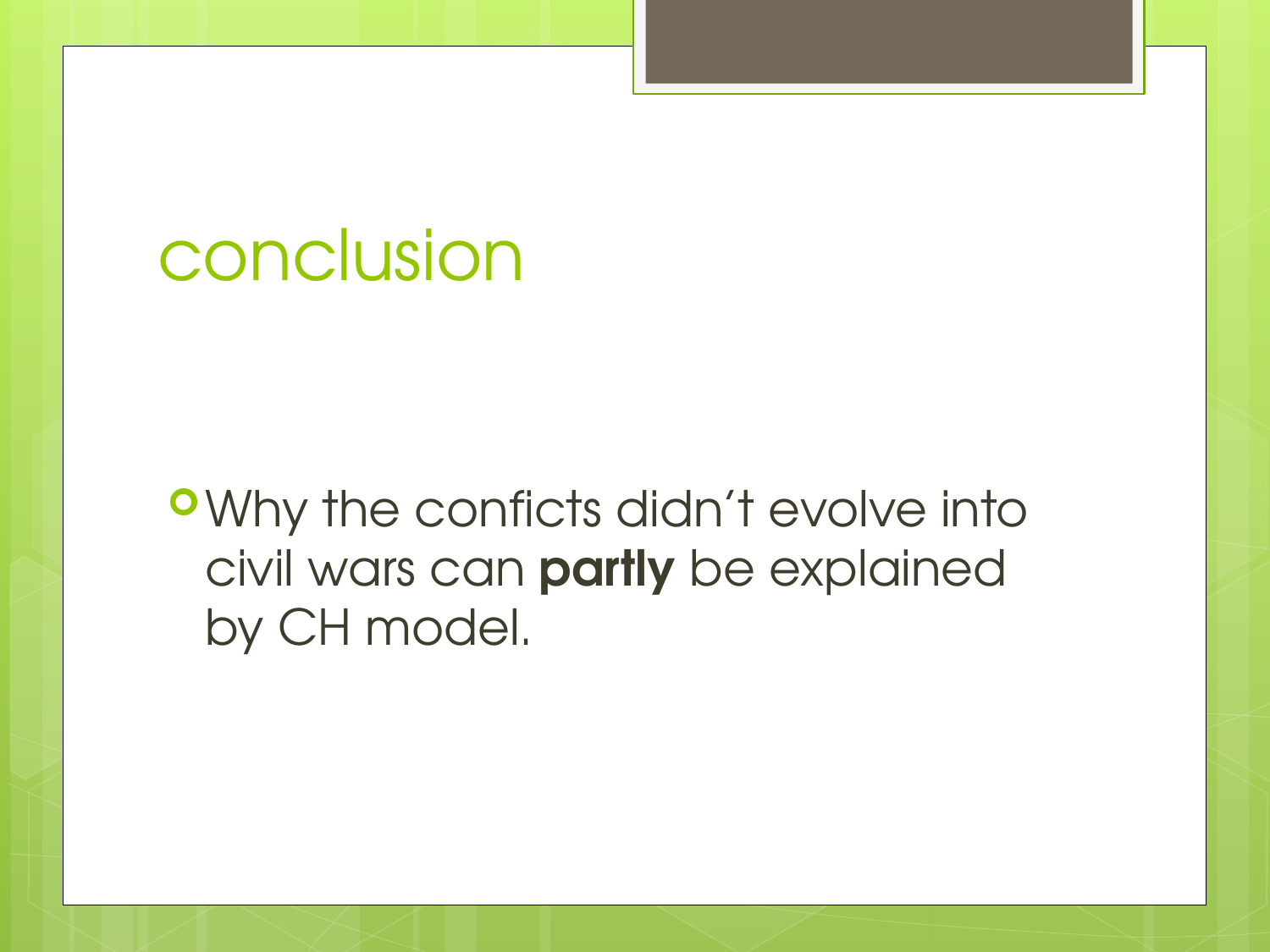

# conclusion
Why the conficts didn’t evolve into civil wars can partly be explained by CH model.